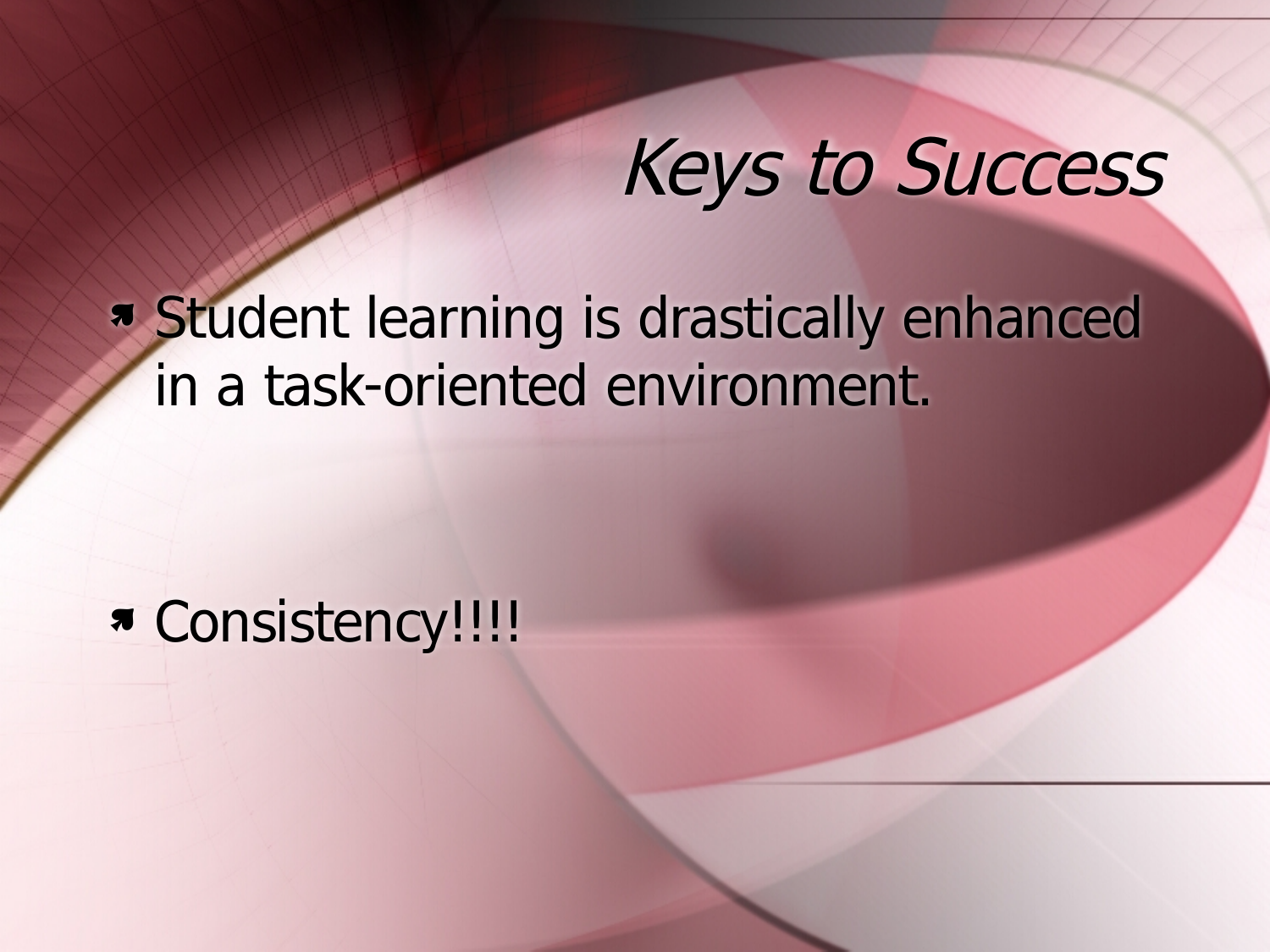

# Keys to Success
Student learning is drastically enhanced in a task-oriented environment.

Consistency!!!!